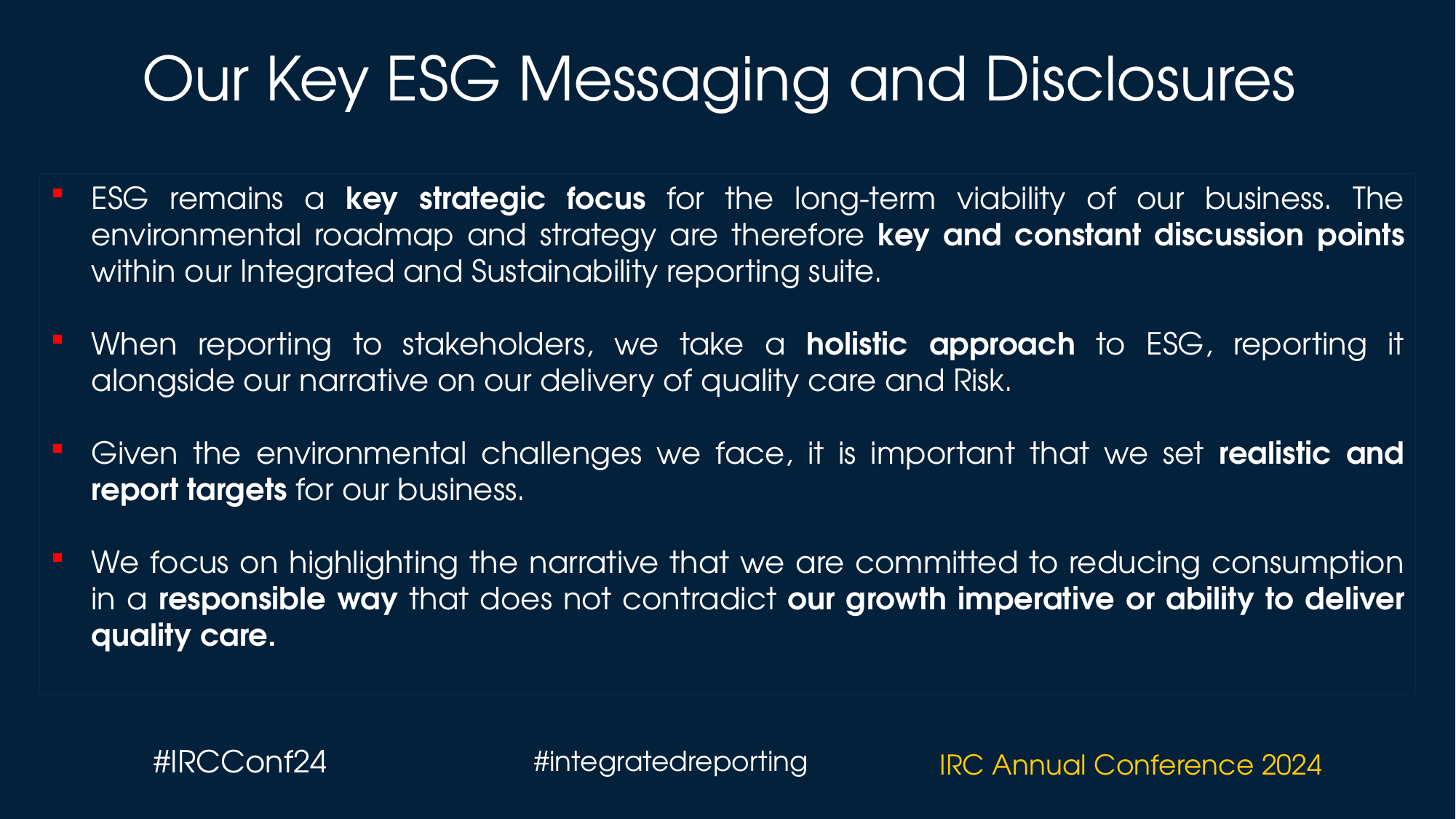

# Our Key ESG Messaging and Disclosures
ESG remains a key strategic focus for the long-term viability of our business. The environmental roadmap and strategy are therefore key and constant discussion points within our Integrated and Sustainability reporting suite.

When reporting to stakeholders, we take a holistic approach to ESG, reporting it alongside our narrative on our delivery of quality care and Risk.

Given the environmental challenges we face, it is important that we set realistic and report targets for our business.

We focus on highlighting the narrative that we are committed to reducing consumption in a responsible way that does not contradict our growth imperative or ability to deliver quality care.

#IRCConf24
#integratedreporting
IRC Annual Conference 2024